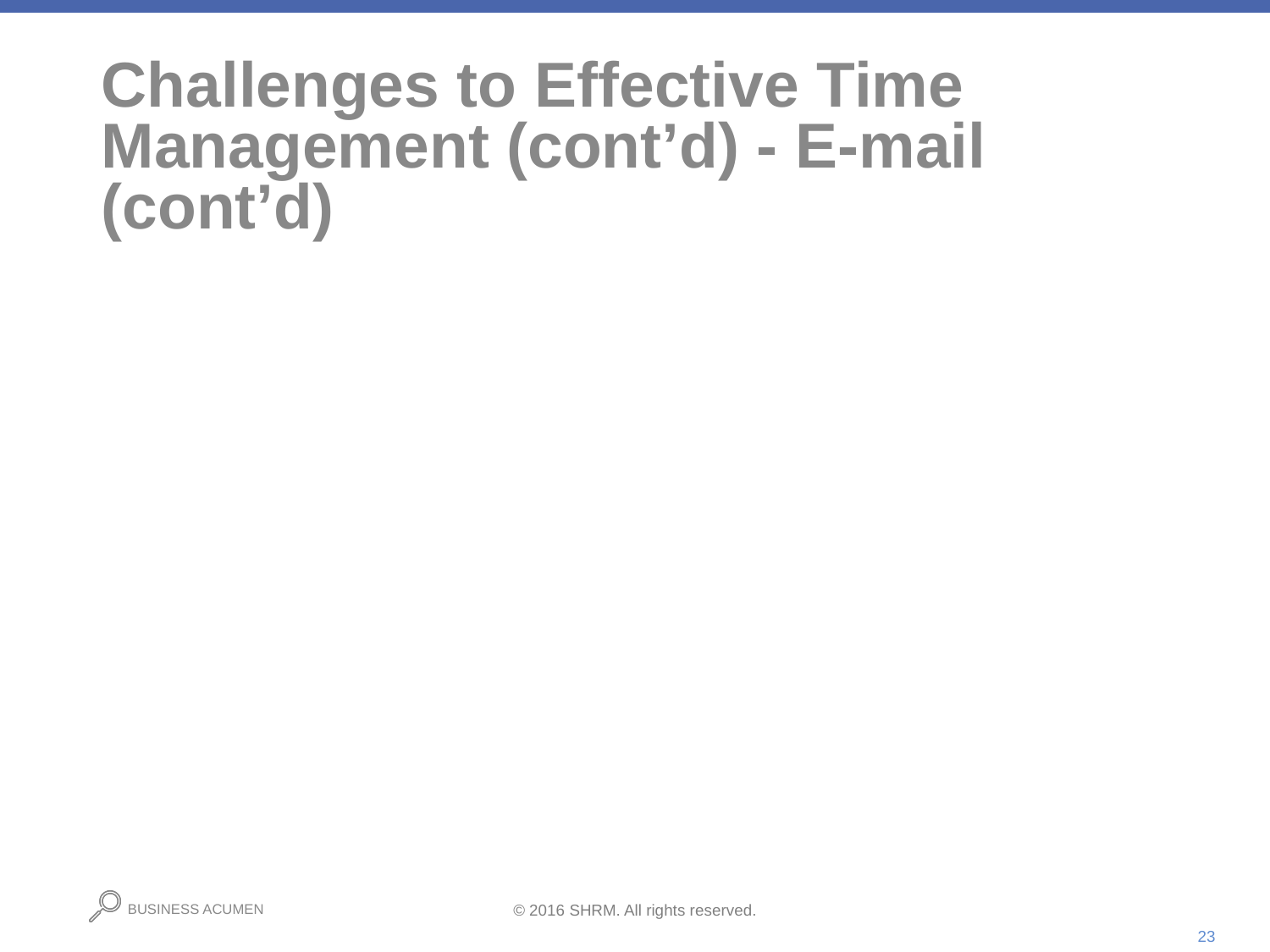

# Challenges to Effective Time Management (cont’d) - E-mail (cont’d)
Agree within your own department or company-wide on subject-line protocols.
Some suggestions:
No reply needed – NRN
Thank you – TY
Need response by date and time – NRB (date) (time)
End of message (EOM) – sometimes it makes sense to use a subject line for entire message, example Meet 10 am on 03/01  Okay? (EOM)
23